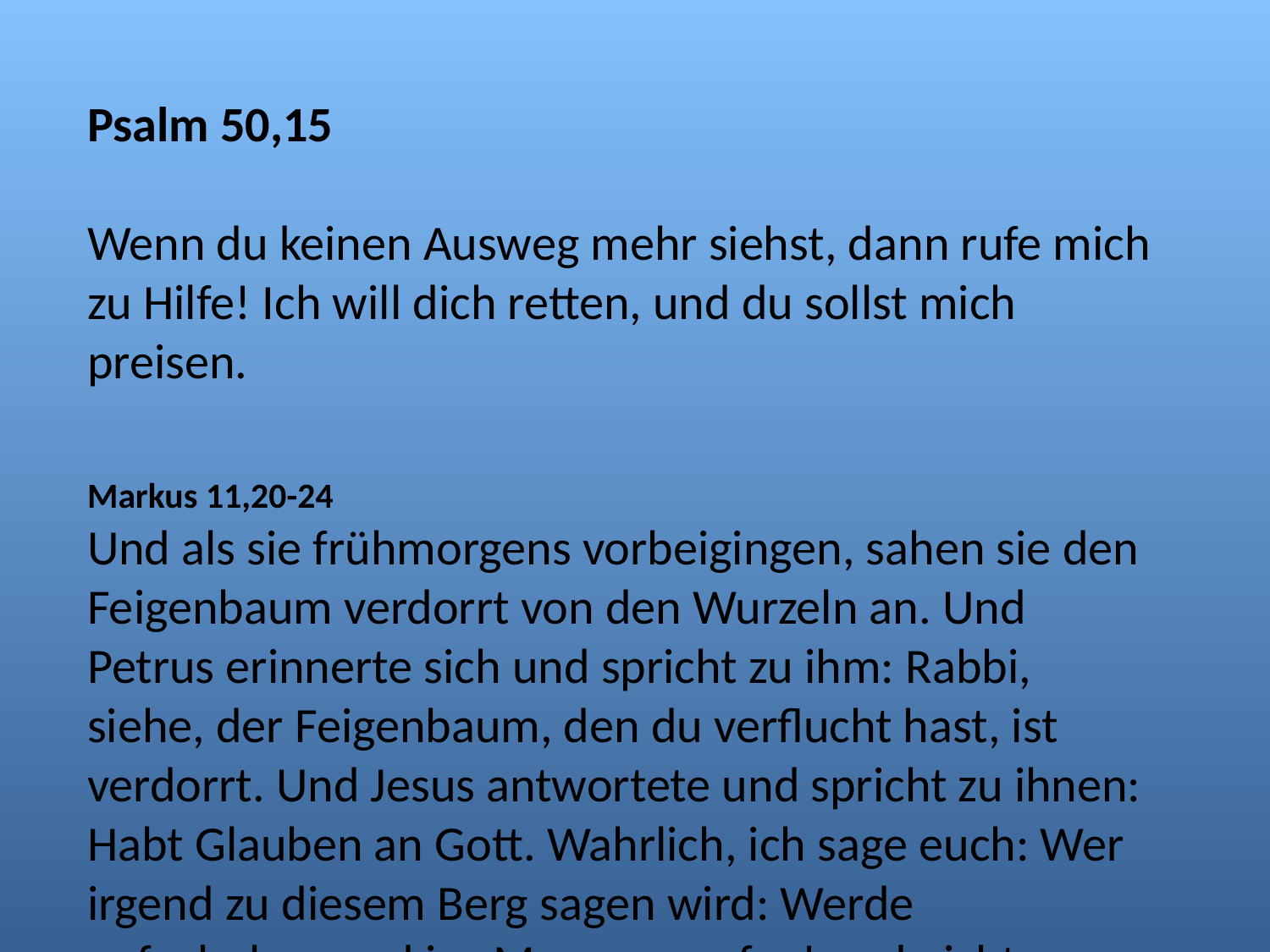

Psalm 50,15

Wenn du keinen Ausweg mehr siehst, dann rufe mich zu Hilfe! Ich will dich retten, und du sollst mich preisen.

Markus 11,20-24
Und als sie frühmorgens vorbeigingen, sahen sie den Feigenbaum verdorrt von den Wurzeln an. Und Petrus erinnerte sich und spricht zu ihm: Rabbi, siehe, der Feigenbaum, den du verflucht hast, ist verdorrt. Und Jesus antwortete und spricht zu ihnen: Habt Glauben an Gott. Wahrlich, ich sage euch: Wer irgend zu diesem Berg sagen wird: Werde aufgehoben und ins Meer geworfen! und nicht zweifeln wird in seinem Herzen, sondern glaubt, dass geschieht, was er sagt, dem wird es werden. Darum sage ich euch: Alles, um was ihr betet und bittet - glaubt, dass ihr es empfangt, und es wird euch werden.